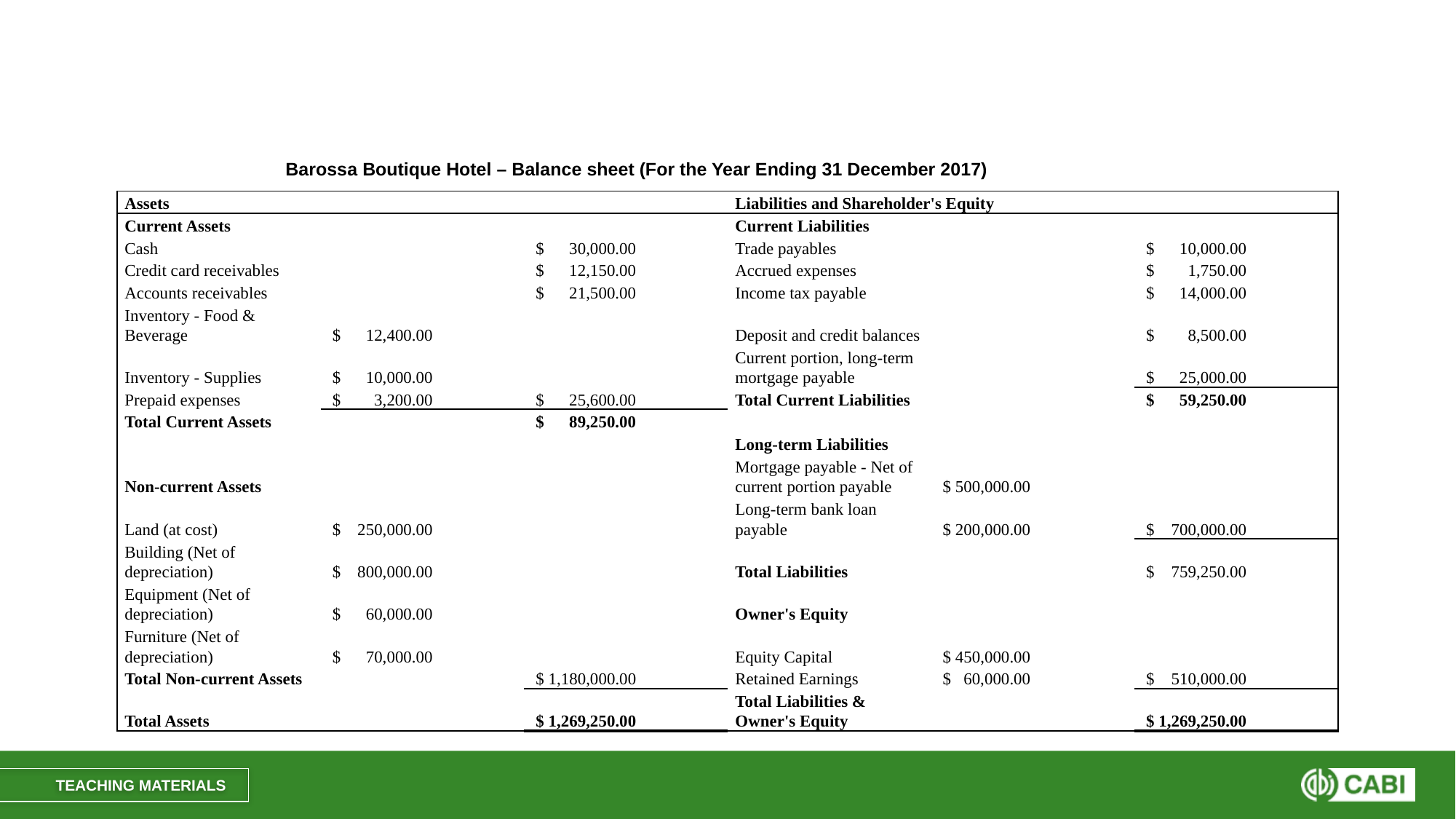

#
Barossa Boutique Hotel – Balance sheet (For the Year Ending 31 December 2017)

| Assets |  |  | Liabilities and Shareholder's Equity |  |  |
| --- | --- | --- | --- | --- | --- |
| Current Assets |  |  | Current Liabilities |  |  |
| Cash |  | $ 30,000.00 | Trade payables |  | $ 10,000.00 |
| Credit card receivables |  | $ 12,150.00 | Accrued expenses |  | $ 1,750.00 |
| Accounts receivables |  | $ 21,500.00 | Income tax payable |  | $ 14,000.00 |
| Inventory - Food & Beverage | $ 12,400.00 |  | Deposit and credit balances |  | $ 8,500.00 |
| Inventory - Supplies | $ 10,000.00 |  | Current portion, long-term mortgage payable |  | $ 25,000.00 |
| Prepaid expenses | $ 3,200.00 | $ 25,600.00 | Total Current Liabilities |  | $ 59,250.00 |
| Total Current Assets |  | $ 89,250.00 |  |  |  |
|  |  |  | Long-term Liabilities |  |  |
| Non-current Assets |  |  | Mortgage payable - Net of current portion payable | $ 500,000.00 |  |
| Land (at cost) | $ 250,000.00 |  | Long-term bank loan payable | $ 200,000.00 | $ 700,000.00 |
| Building (Net of depreciation) | $ 800,000.00 |  | Total Liabilities |  | $ 759,250.00 |
| Equipment (Net of depreciation) | $ 60,000.00 |  | Owner's Equity |  |  |
| Furniture (Net of depreciation) | $ 70,000.00 |  | Equity Capital | $ 450,000.00 |  |
| Total Non-current Assets |  | $ 1,180,000.00 | Retained Earnings | $ 60,000.00 | $ 510,000.00 |
| Total Assets |  | $ 1,269,250.00 | Total Liabilities & Owner's Equity |  | $ 1,269,250.00 |